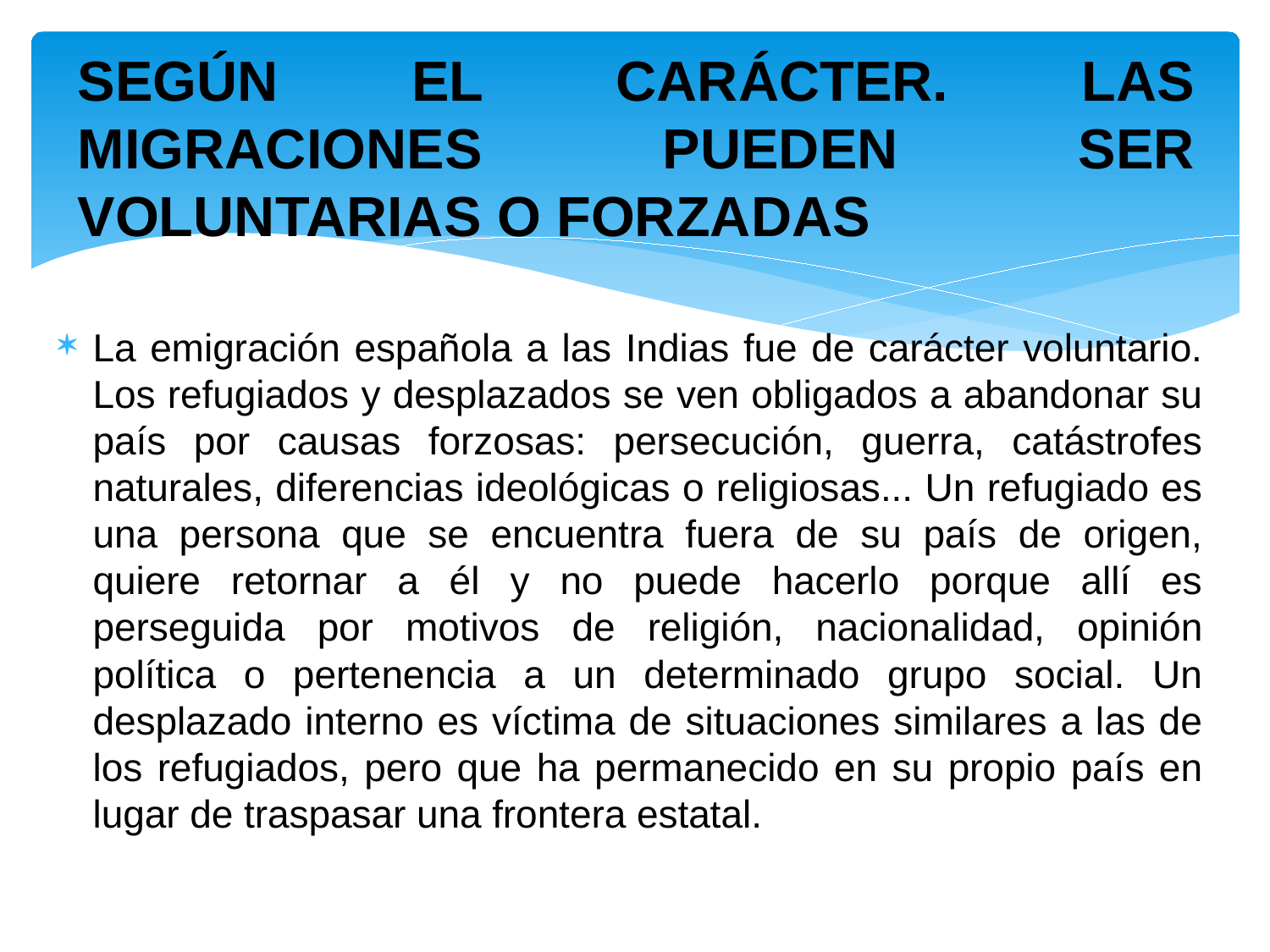

# SEGÚN EL CARÁCTER. LAS MIGRACIONES PUEDEN SER VOLUNTARIAS O FORZADAS
La emigración española a las Indias fue de carácter voluntario. Los refugiados y desplazados se ven obligados a abandonar su país por causas forzosas: persecución, guerra, catástrofes naturales, diferencias ideológicas o religiosas... Un refugiado es una persona que se encuentra fuera de su país de origen, quiere retornar a él y no puede hacerlo porque allí es perseguida por motivos de religión, nacionalidad, opinión política o pertenencia a un determinado grupo social. Un desplazado interno es víctima de situaciones similares a las de los refugiados, pero que ha permanecido en su propio país en lugar de traspasar una frontera estatal.